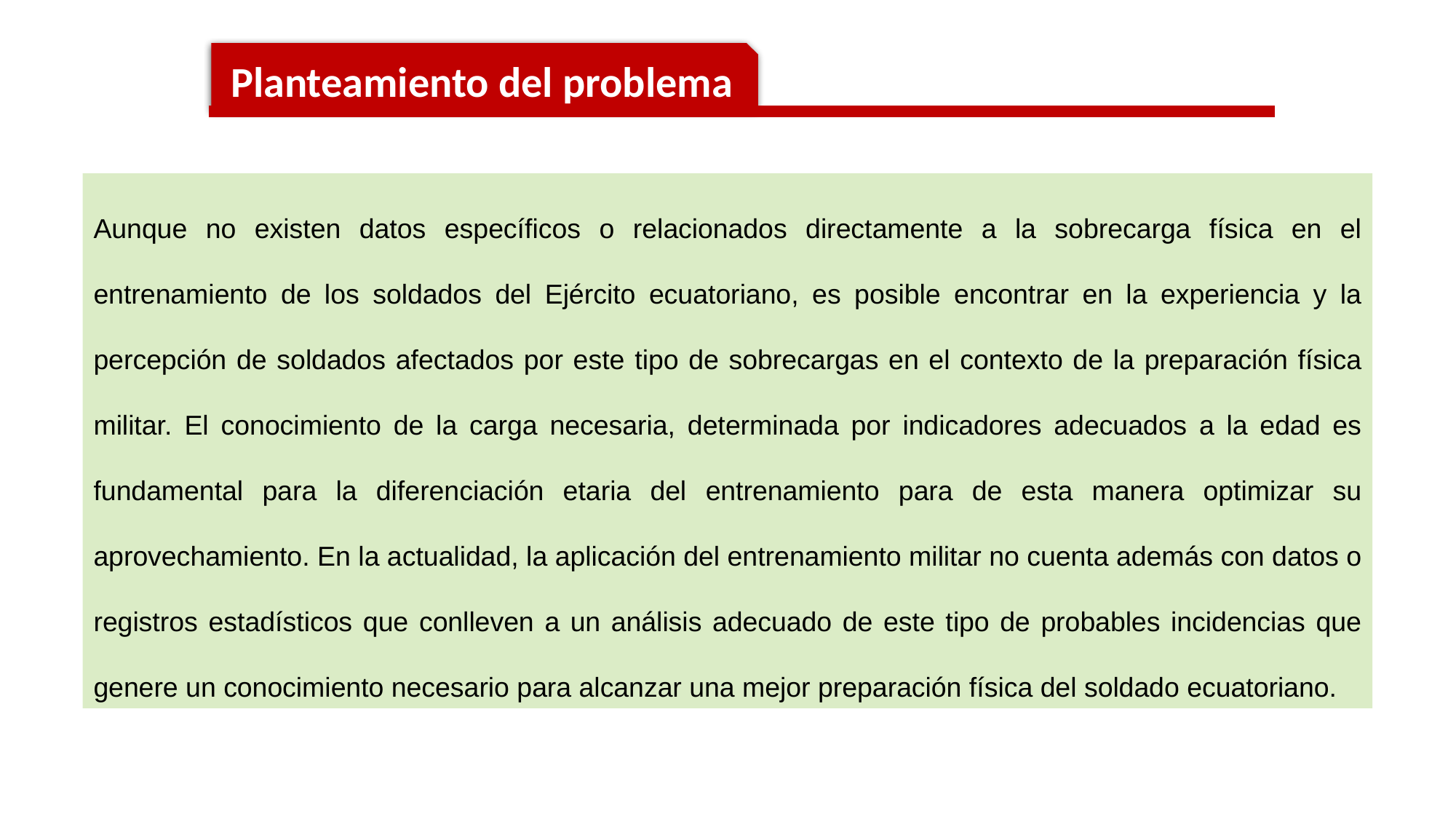

Planteamiento del problema
Aunque no existen datos específicos o relacionados directamente a la sobrecarga física en el entrenamiento de los soldados del Ejército ecuatoriano, es posible encontrar en la experiencia y la percepción de soldados afectados por este tipo de sobrecargas en el contexto de la preparación física militar. El conocimiento de la carga necesaria, determinada por indicadores adecuados a la edad es fundamental para la diferenciación etaria del entrenamiento para de esta manera optimizar su aprovechamiento. En la actualidad, la aplicación del entrenamiento militar no cuenta además con datos o registros estadísticos que conlleven a un análisis adecuado de este tipo de probables incidencias que genere un conocimiento necesario para alcanzar una mejor preparación física del soldado ecuatoriano.